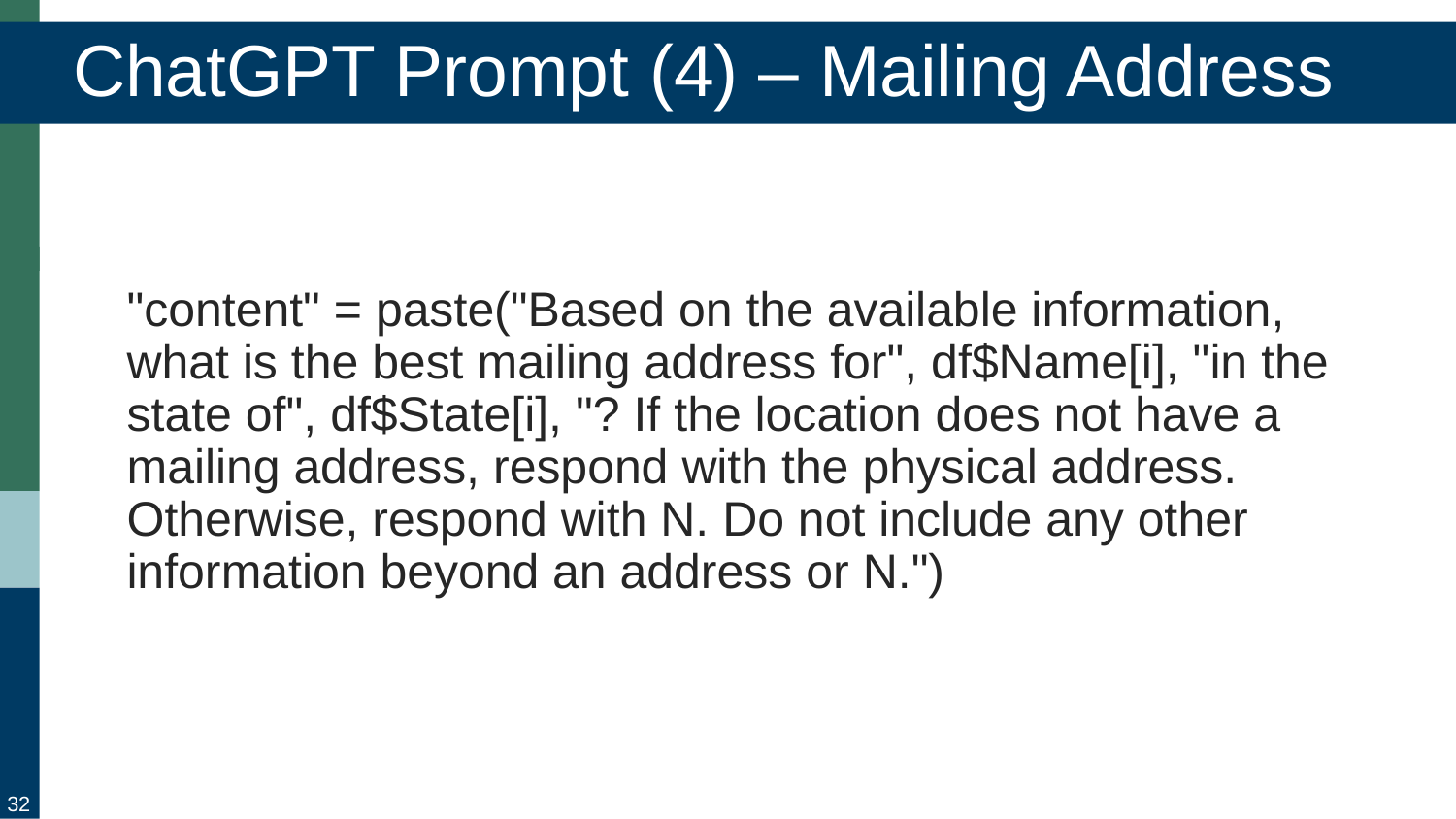

ChatGPT Prompt (4) – Mailing Address
"content" = paste("Based on the available information, what is the best mailing address for", df$Name[i], "in the state of", df$State[i], "? If the location does not have a mailing address, respond with the physical address. Otherwise, respond with N. Do not include any other information beyond an address or N.")

32